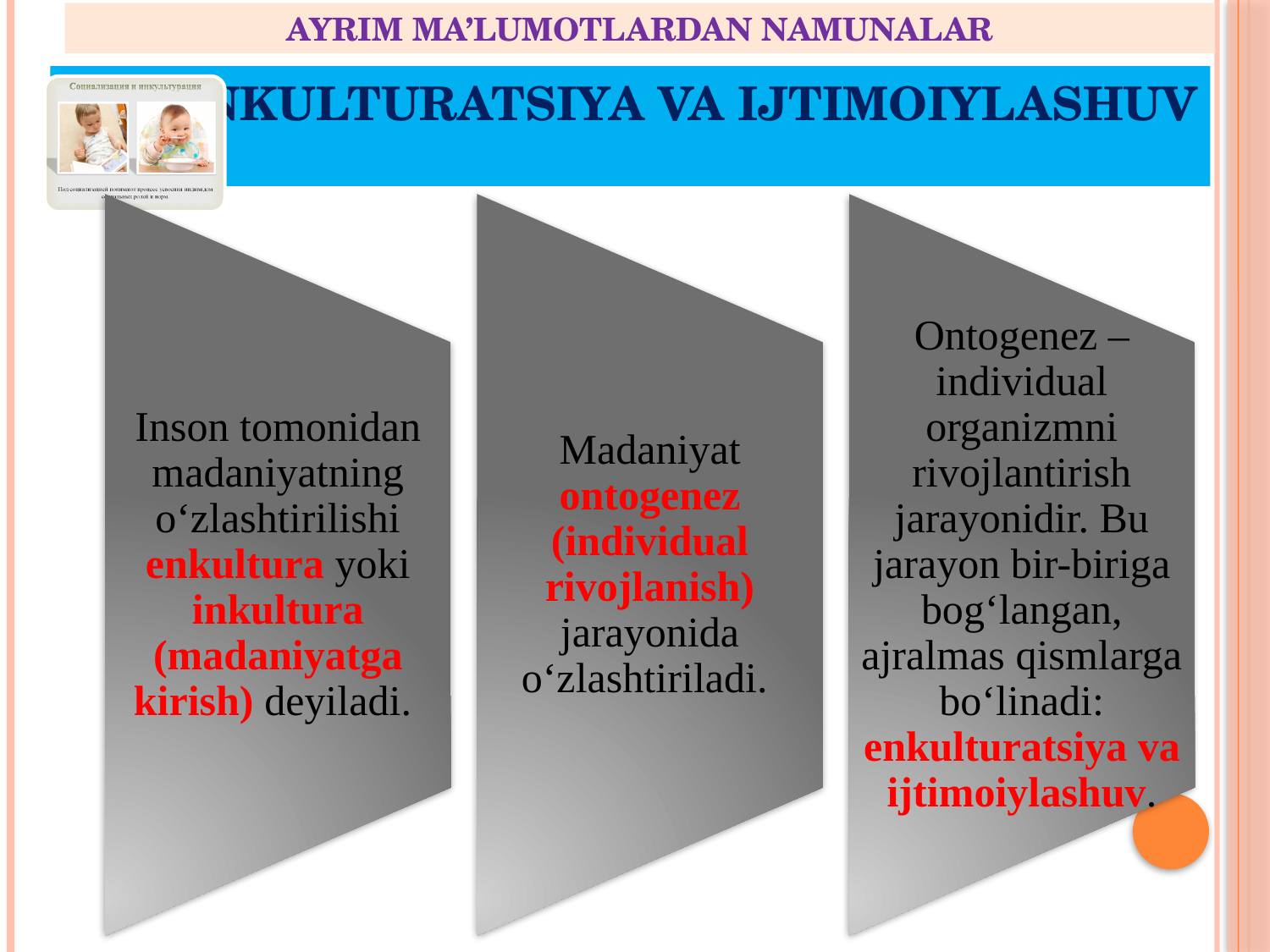

AYRIM MA’LUMOTLARDAN NAMUNALAR
# enkulturatsiya va ijtimoiylashuv

Inson tomonidan madaniyatning o‘zlashtirilishi enkultura yoki inkultura (madaniyatga kirish) deyiladi.
Madaniyat ontogenez (individual rivojlanish) jarayonida o‘zlashtiriladi.
Ontogenez – individual organizmni rivojlantirish jarayonidir. Bu jarayon bir-biriga bog‘langan, ajralmas qismlarga bo‘linadi: enkulturatsiya va ijtimoiylashuv.